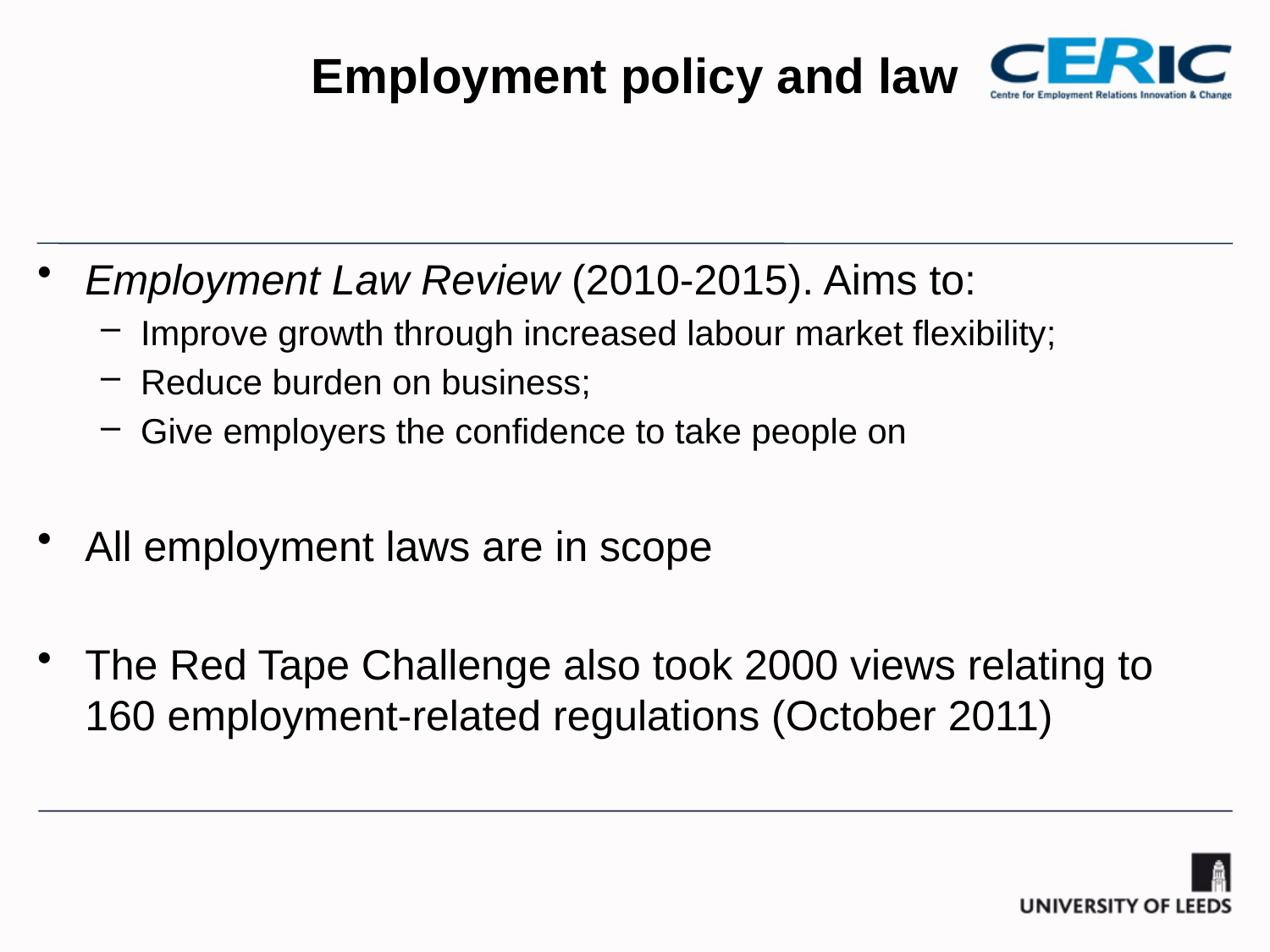

# Employment policy and law
Employment Law Review (2010-2015). Aims to:
Improve growth through increased labour market flexibility;
Reduce burden on business;
Give employers the confidence to take people on

All employment laws are in scope

The Red Tape Challenge also took 2000 views relating to 160 employment-related regulations (October 2011)